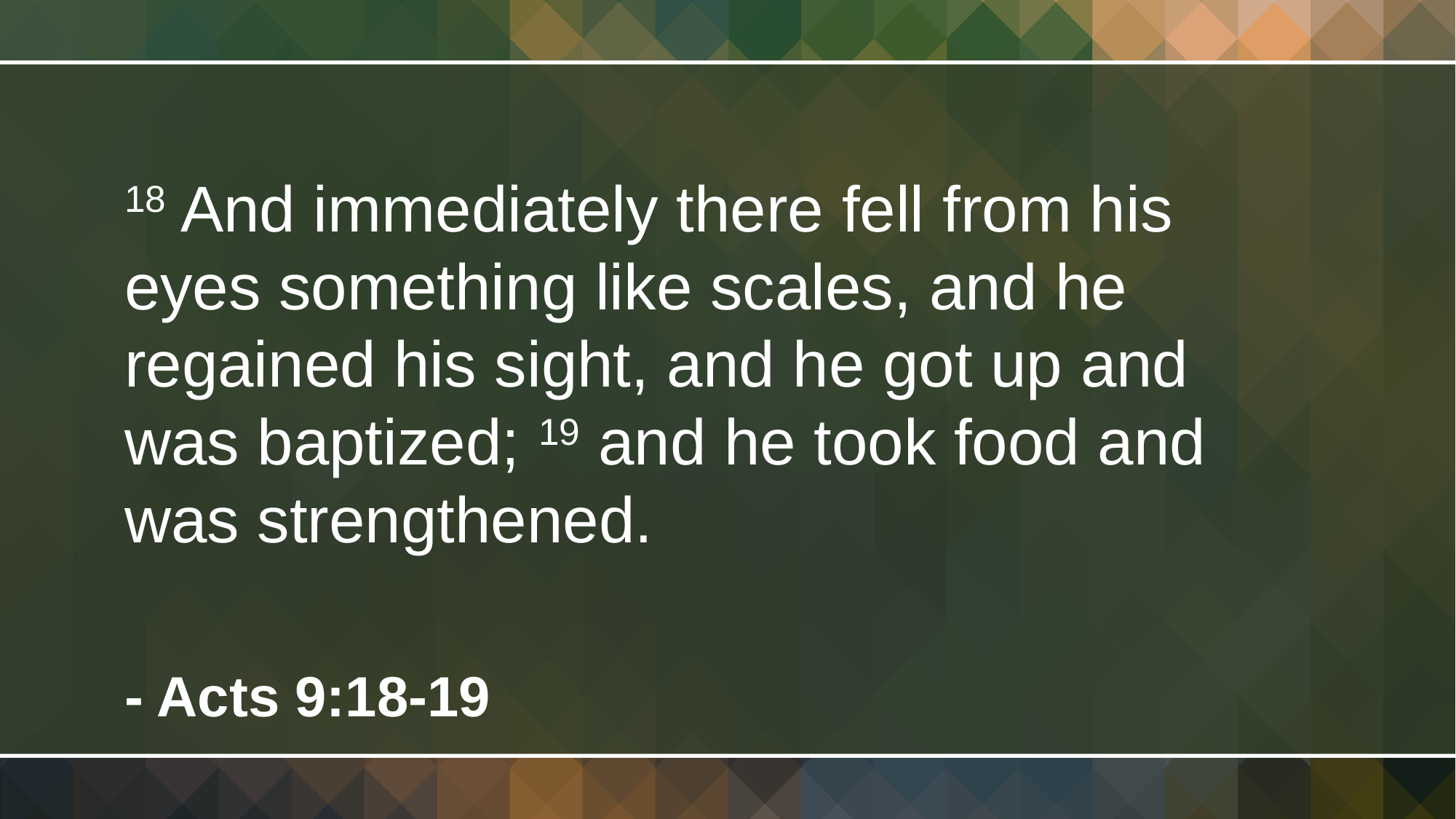

18 And immediately there fell from his eyes something like scales, and he regained his sight, and he got up and  was baptized; 19 and he took food and was strengthened.
- Acts 9:18-19